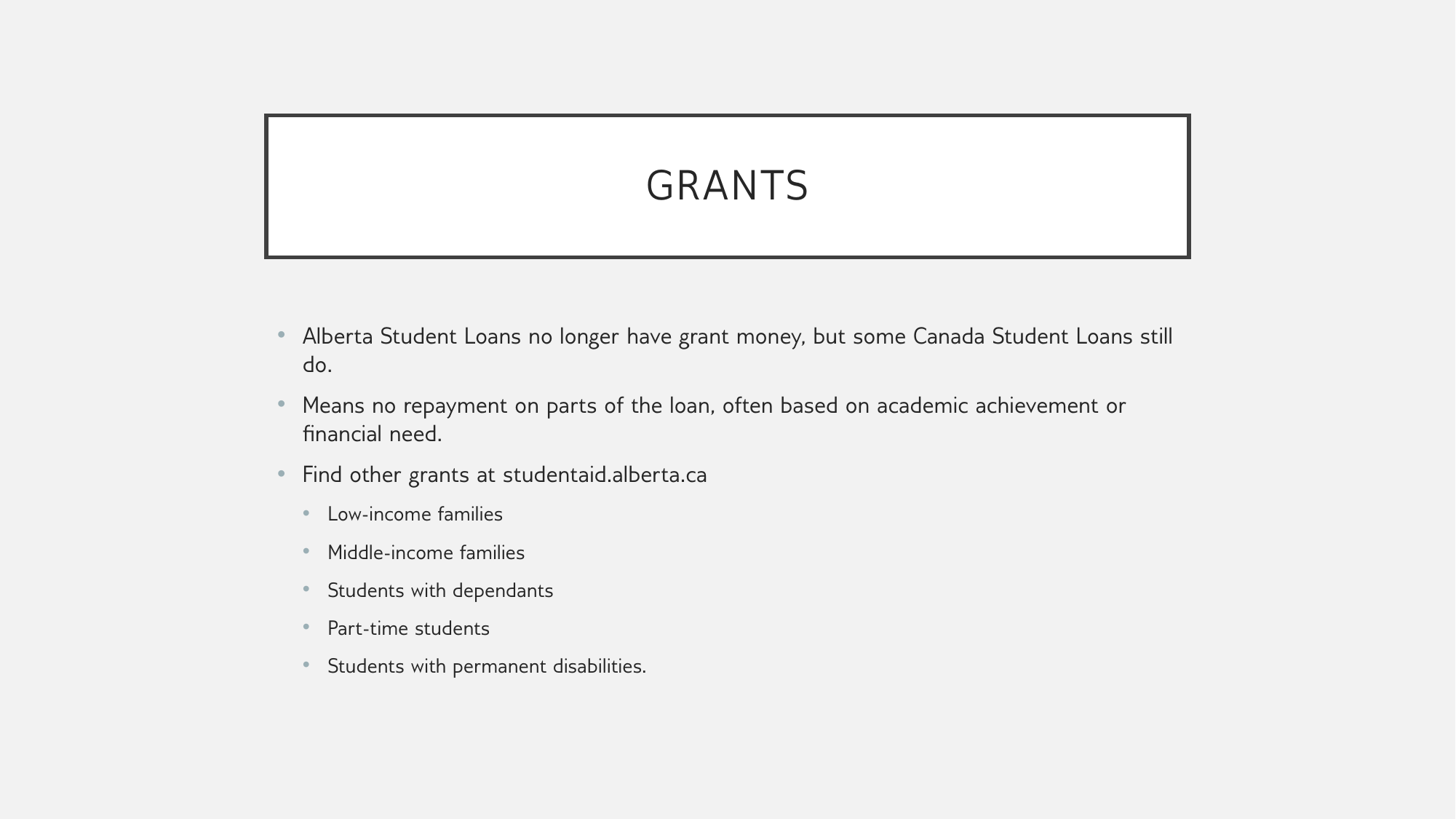

# Grants
Alberta Student Loans no longer have grant money, but some Canada Student Loans still do.
Means no repayment on parts of the loan, often based on academic achievement or financial need.
Find other grants at studentaid.alberta.ca
Low-income families
Middle-income families
Students with dependants
Part-time students
Students with permanent disabilities.